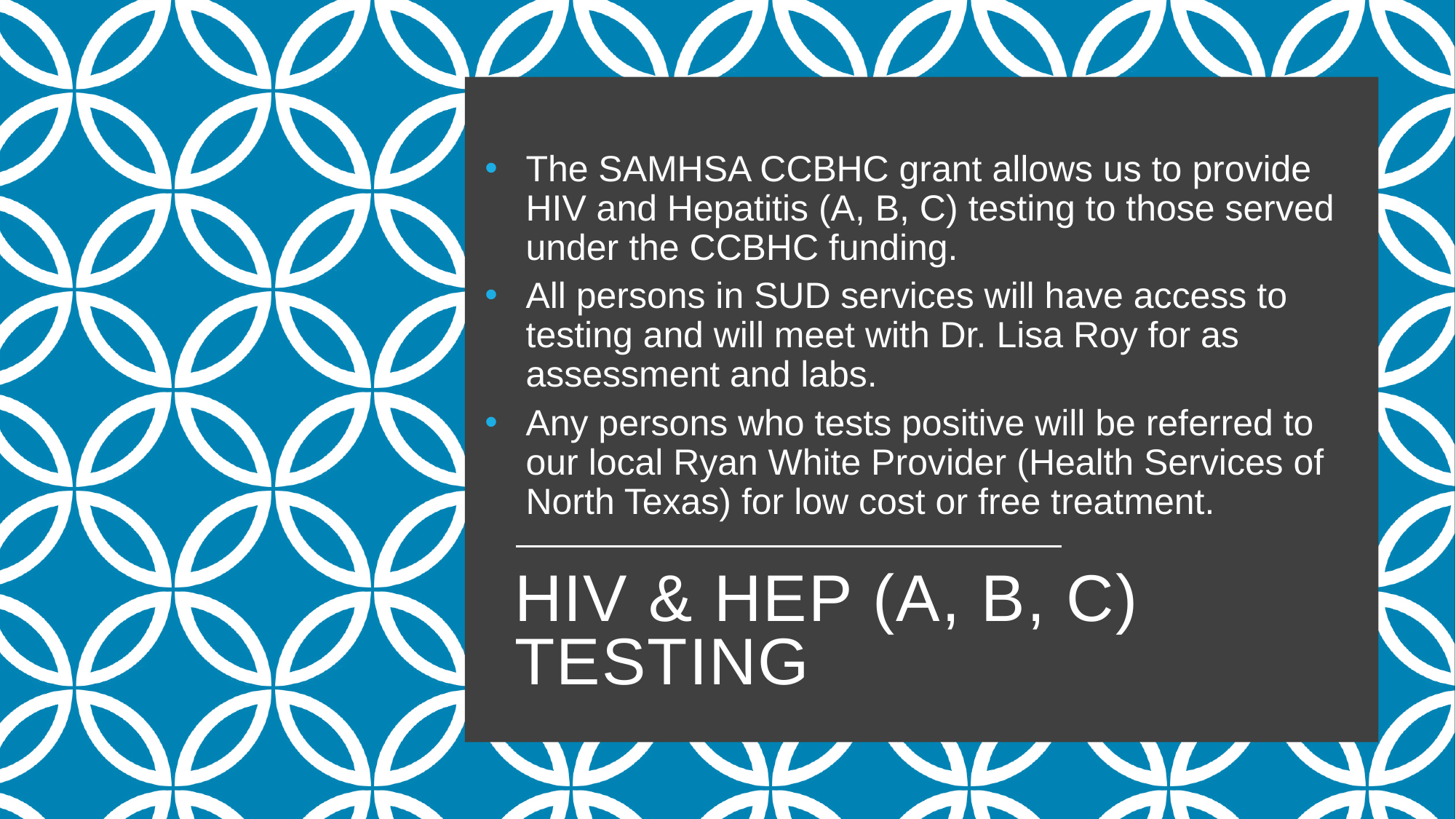

The SAMHSA CCBHC grant allows us to provide HIV and Hepatitis (A, B, C) testing to those served under the CCBHC funding.
All persons in SUD services will have access to testing and will meet with Dr. Lisa Roy for as assessment and labs.
Any persons who tests positive will be referred to our local Ryan White Provider (Health Services of North Texas) for low cost or free treatment.
# HIV & Hep (A, b, c) Testing